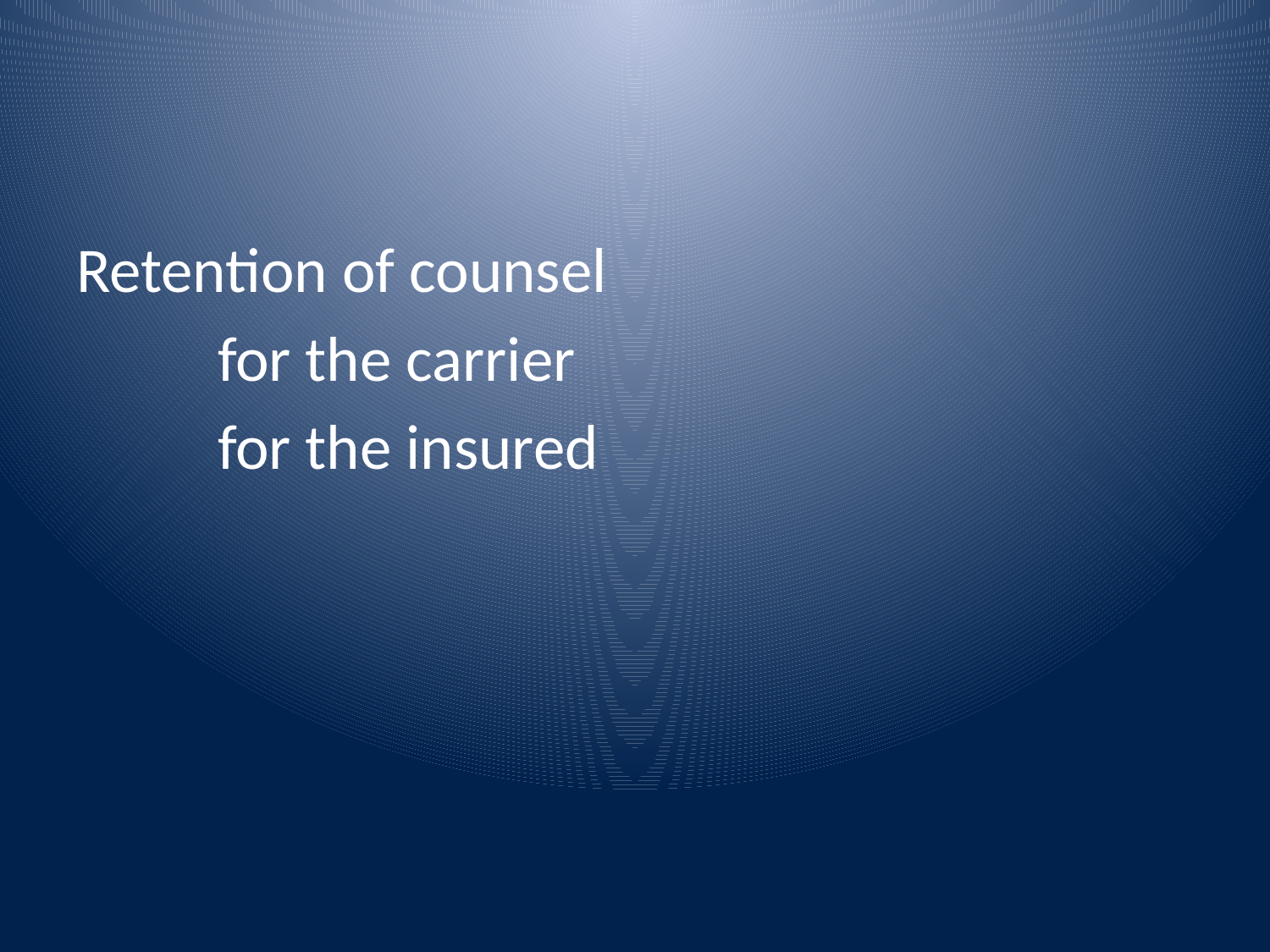

Retention of counsel
	 for the carrier
	 for the insured